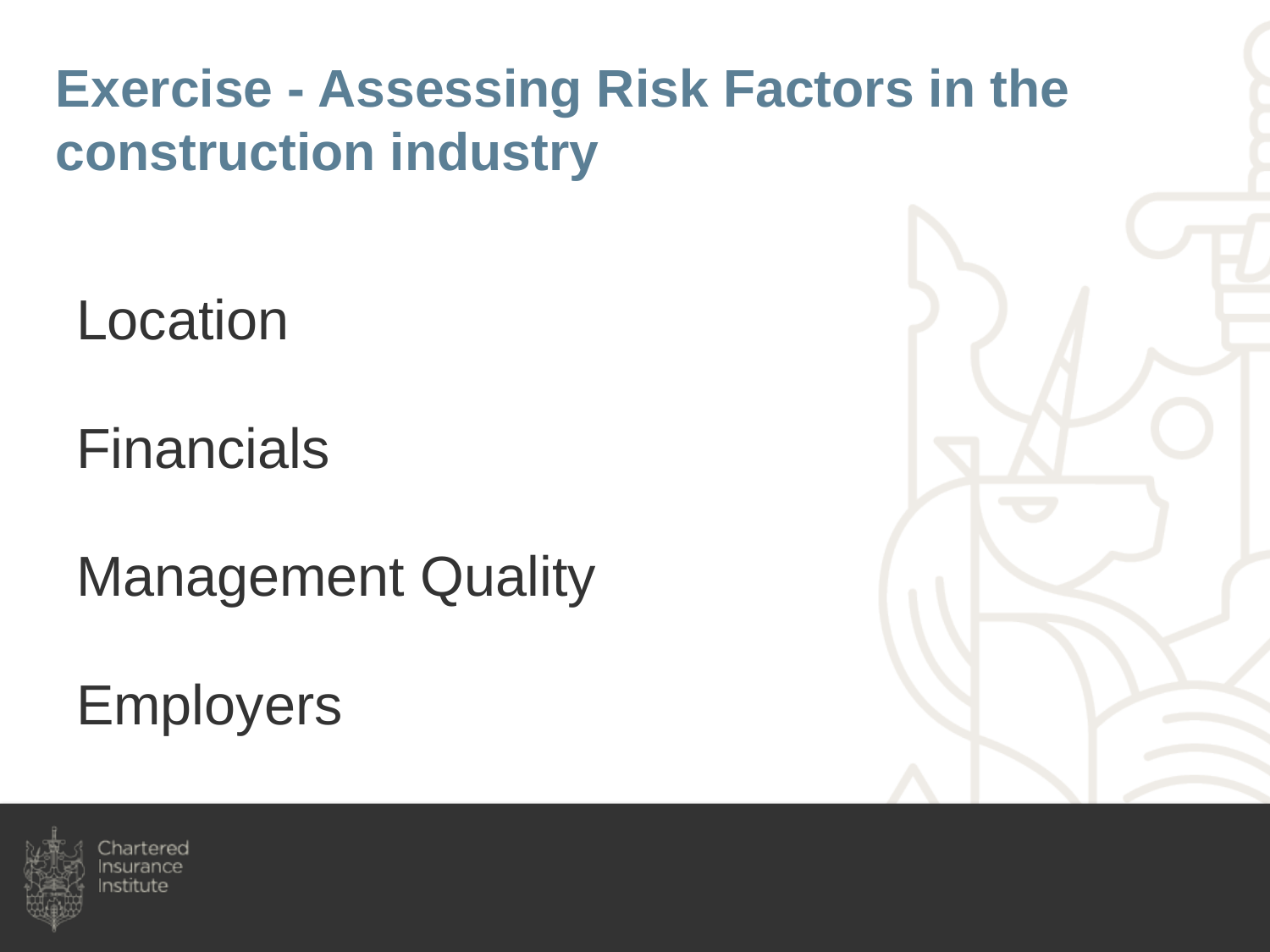

# Exercise - Assessing Risk Factors in the construction industry

Location

Financials

Management Quality

Employers